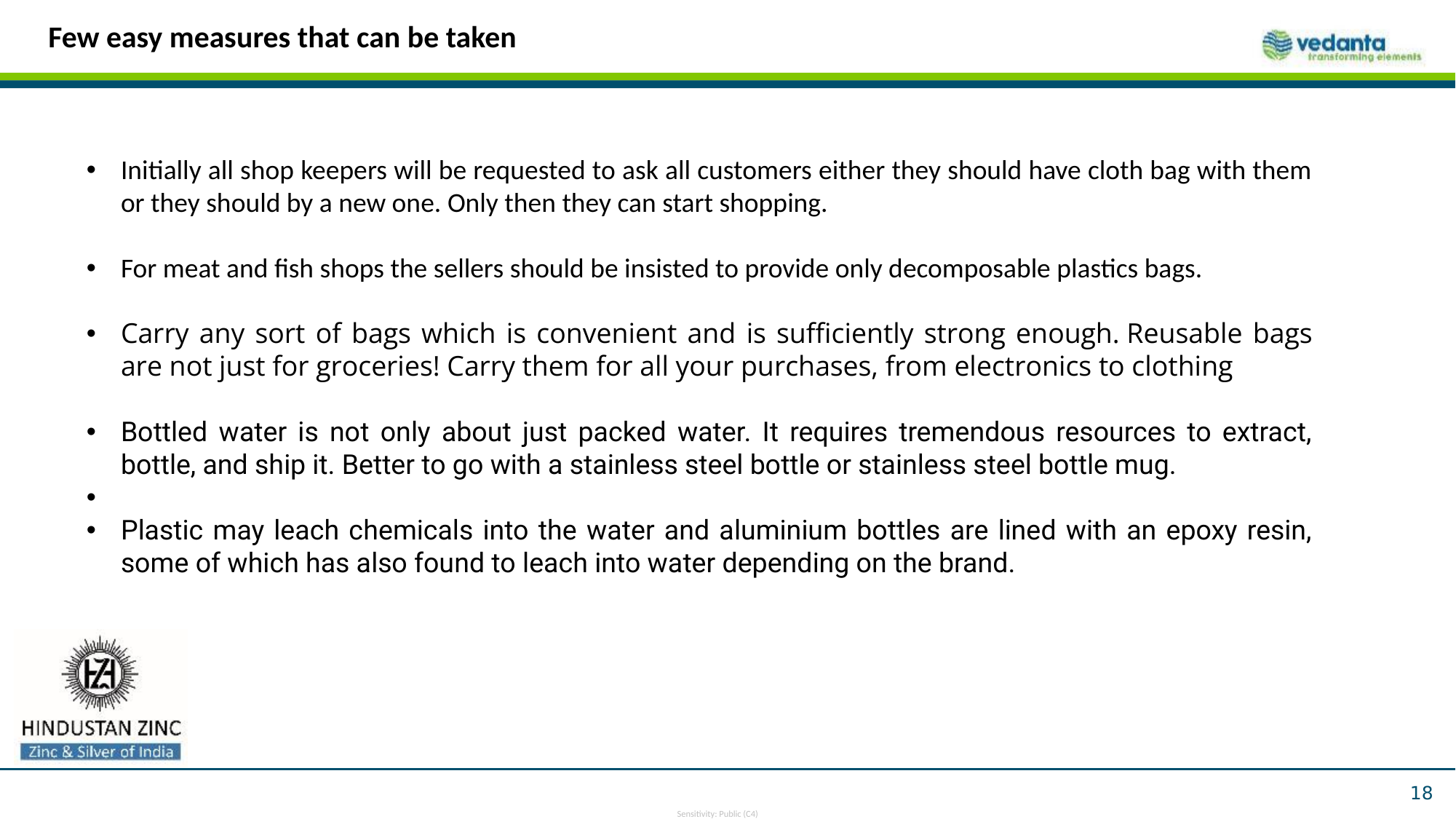

Few easy measures that can be taken
Initially all shop keepers will be requested to ask all customers either they should have cloth bag with them or they should by a new one. Only then they can start shopping.

For meat and fish shops the sellers should be insisted to provide only decomposable plastics bags.

Carry any sort of bags which is convenient and is sufficiently strong enough. Reusable bags are not just for groceries! Carry them for all your purchases, from electronics to clothing

Bottled water is not only about just packed water. It requires tremendous resources to extract, bottle, and ship it. Better to go with a stainless steel bottle or stainless steel bottle mug.

Plastic may leach chemicals into the water and aluminium bottles are lined with an epoxy resin, some of which has also found to leach into water depending on the brand.